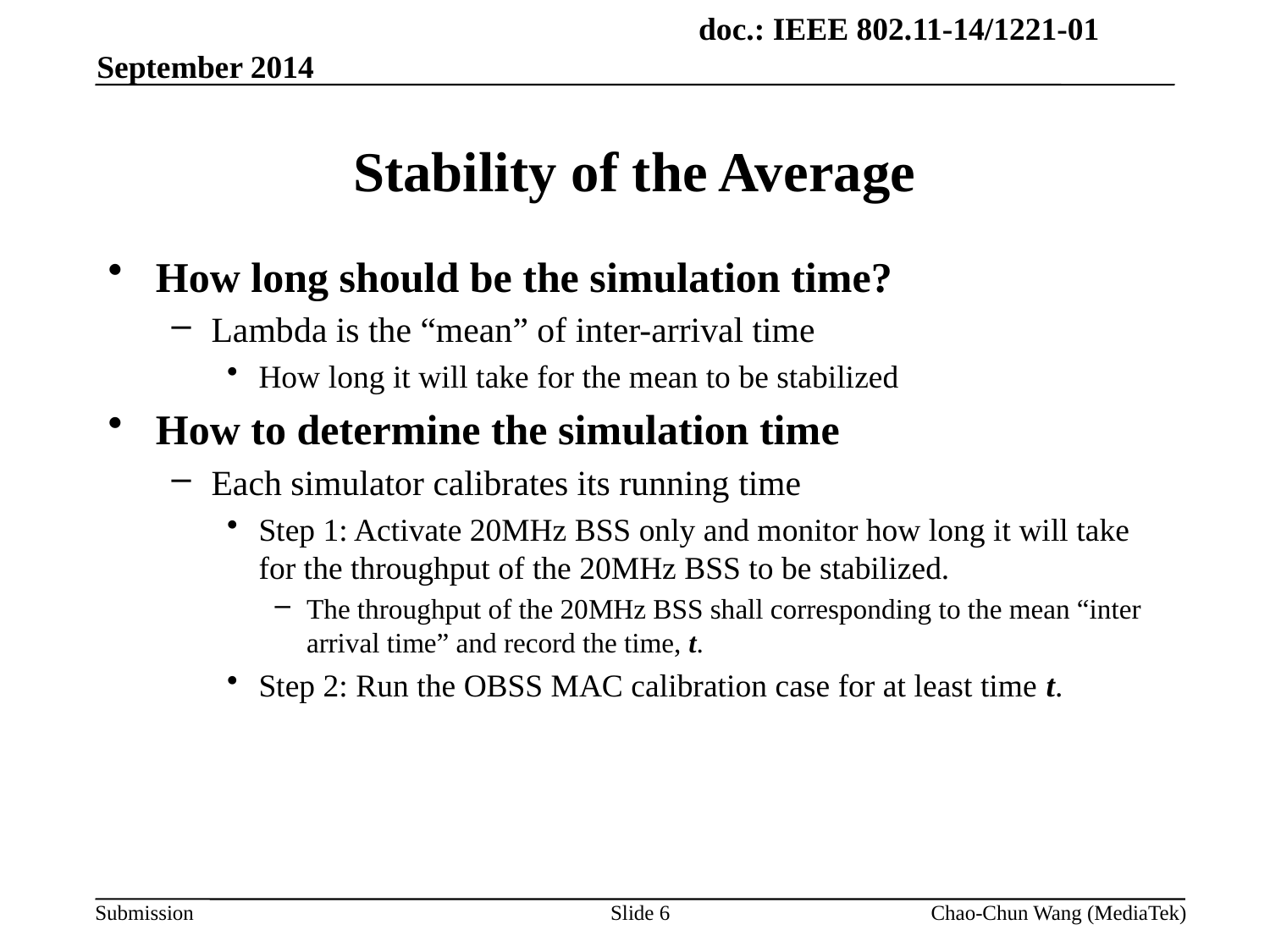

September 2014
# Stability of the Average
How long should be the simulation time?
Lambda is the “mean” of inter-arrival time
How long it will take for the mean to be stabilized
How to determine the simulation time
Each simulator calibrates its running time
Step 1: Activate 20MHz BSS only and monitor how long it will take for the throughput of the 20MHz BSS to be stabilized.
The throughput of the 20MHz BSS shall corresponding to the mean “inter arrival time” and record the time, t.
Step 2: Run the OBSS MAC calibration case for at least time t.

Slide 6
Chao-Chun Wang (MediaTek)